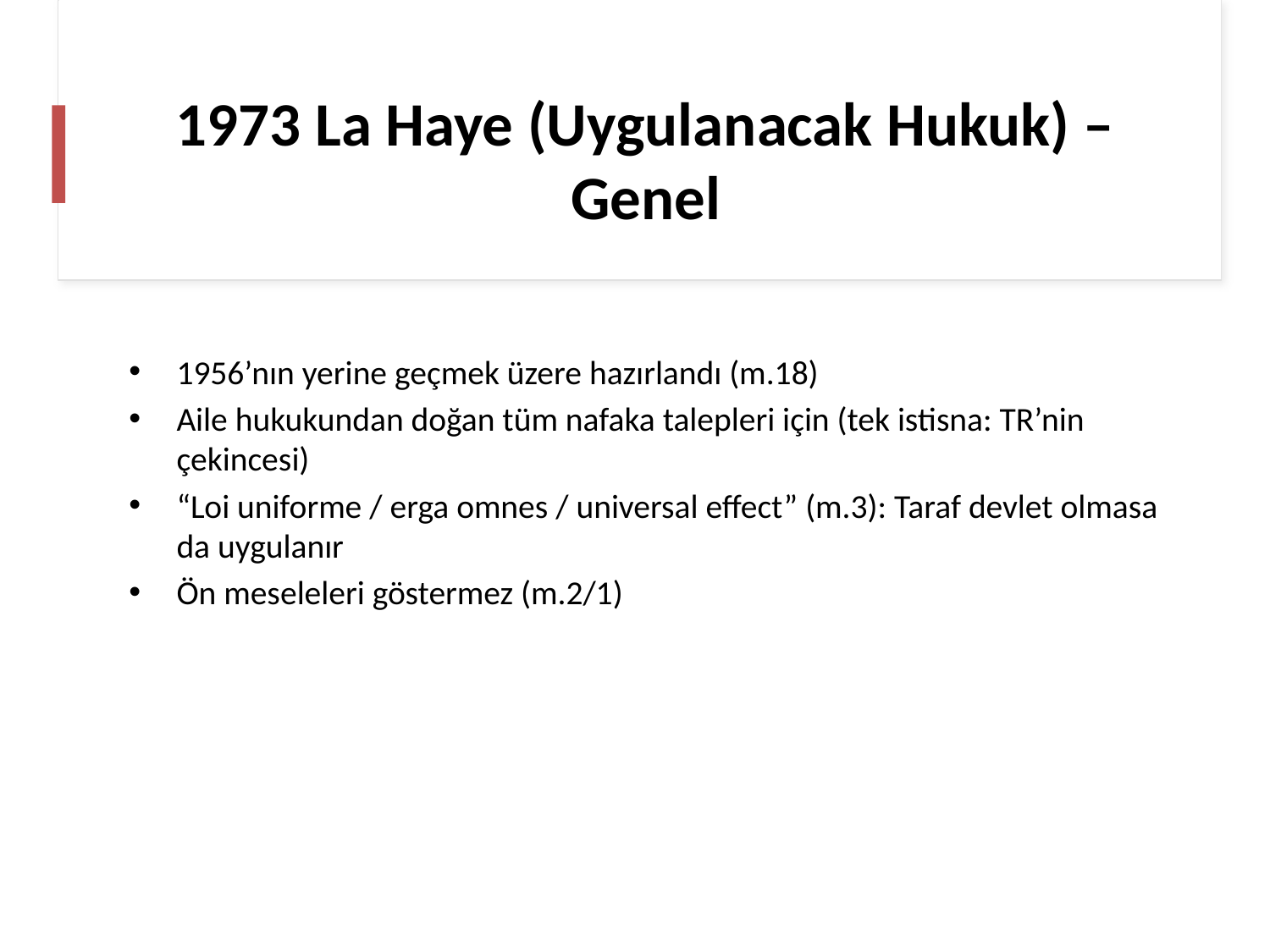

# 1973 La Haye (Uygulanacak Hukuk) – Genel

1956’nın yerine geçmek üzere hazırlandı (m.18)
Aile hukukundan doğan tüm nafaka talepleri için (tek istisna: TR’nin çekincesi)
“Loi uniforme / erga omnes / universal effect” (m.3): Taraf devlet olmasa da uygulanır
Ön meseleleri göstermez (m.2/1)